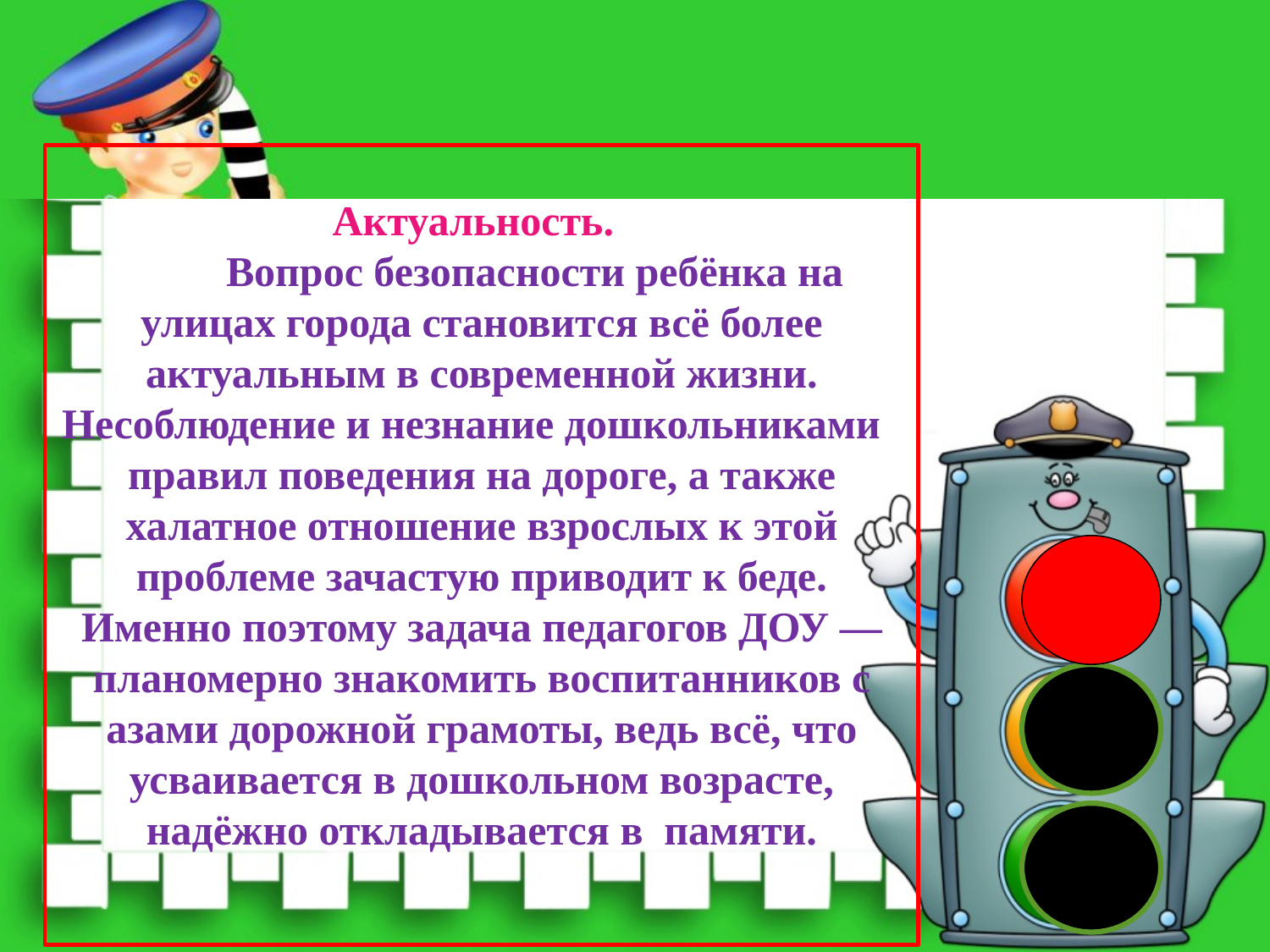

Актуальность.
          Вопрос безопасности ребёнка на улицах города становится всё более актуальным в современной жизни. Несоблюдение и незнание дошкольниками   правил поведения на дороге, а также халатное отношение взрослых к этой проблеме зачастую приводит к беде. Именно поэтому задача педагогов ДОУ — планомерно знакомить воспитанников с азами дорожной грамоты, ведь всё, что усваивается в дошкольном возрасте, надёжно откладывается в  памяти.